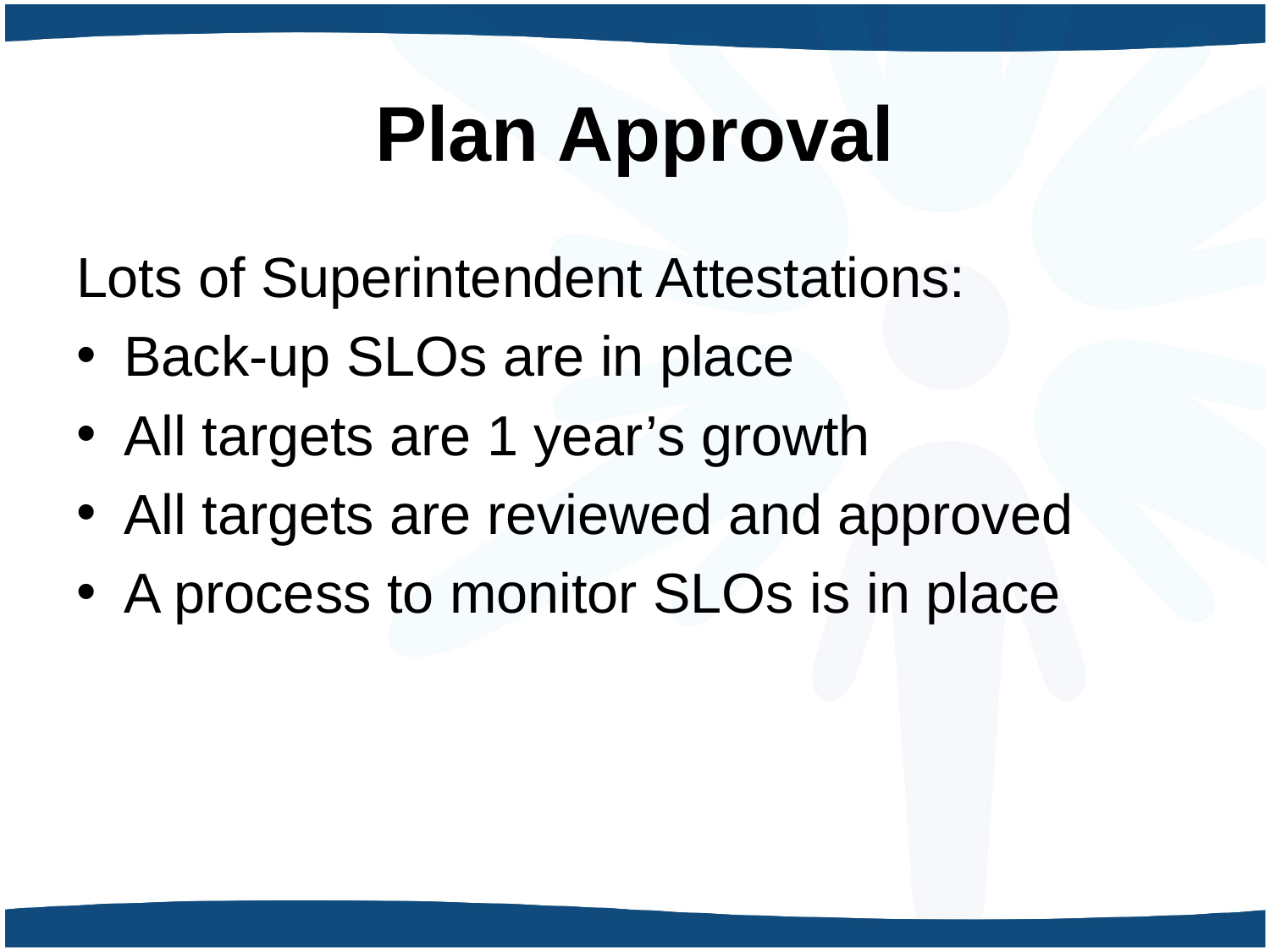

# Plan Approval
Lots of Superintendent Attestations:
Back-up SLOs are in place
All targets are 1 year’s growth
All targets are reviewed and approved
A process to monitor SLOs is in place